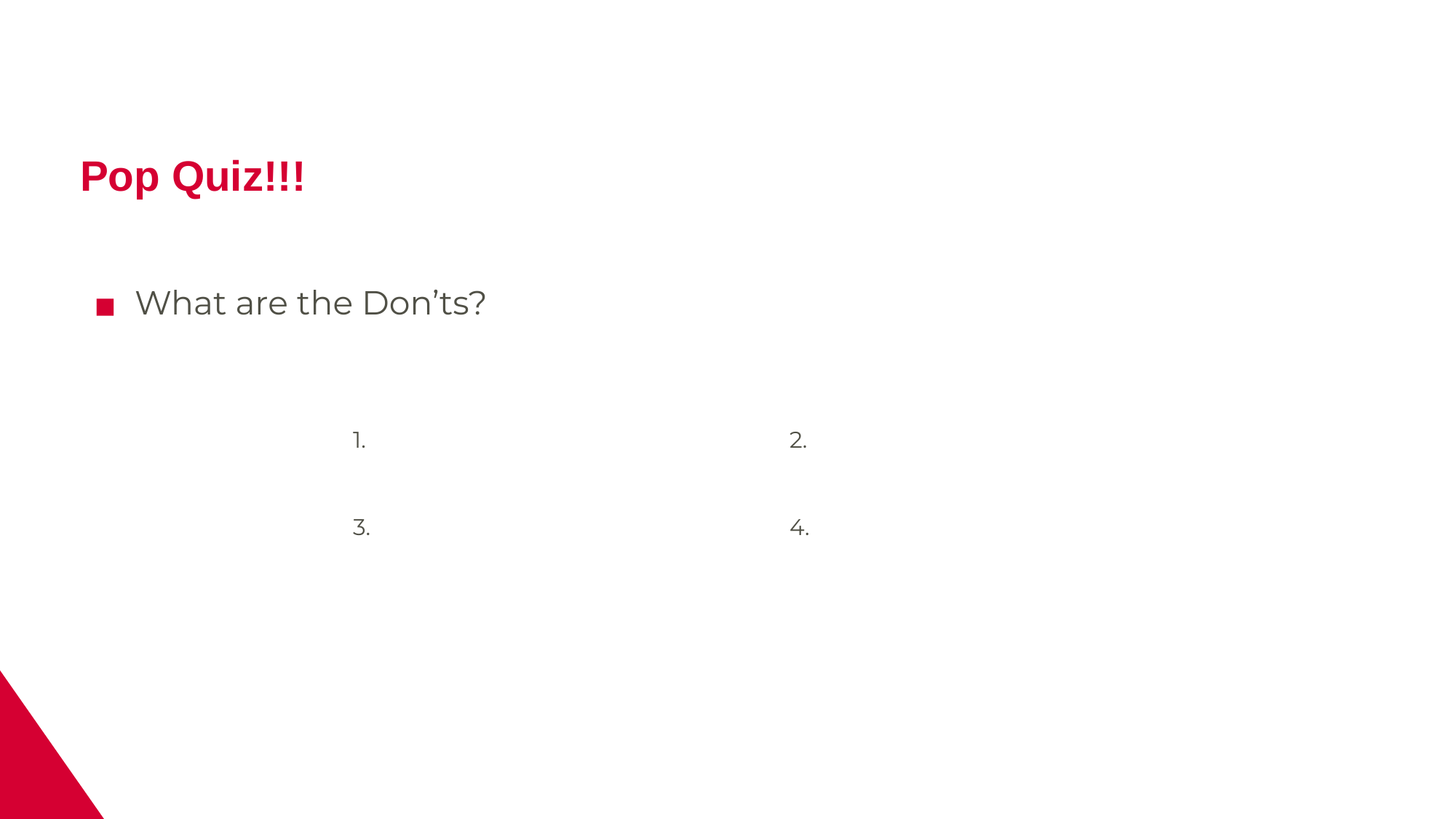

Pop Quiz!!!
What are the Don’ts?

1. 				2.

3. 				4.